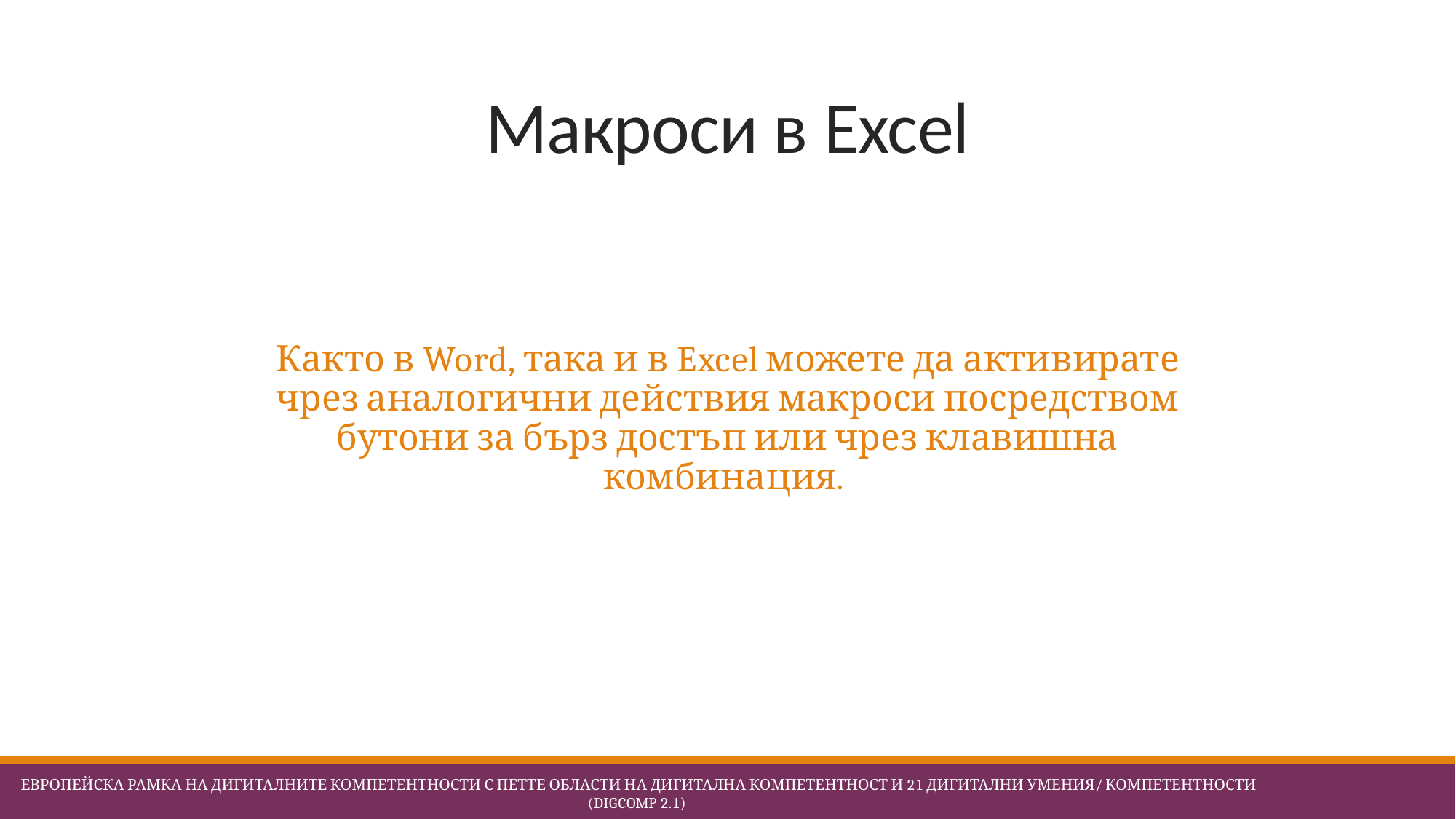

# Макроси в Excel
Както в Word, така и в Excel можете да активирате чрез аналогични действия макроси посредством бутони за бърз достъп или чрез клавишна комбинация.
 Европейска Рамка на дигиталните компетентности с петте области на дигитална компетентност и 21 дигитални умения/ компетентности (DigComp 2.1)